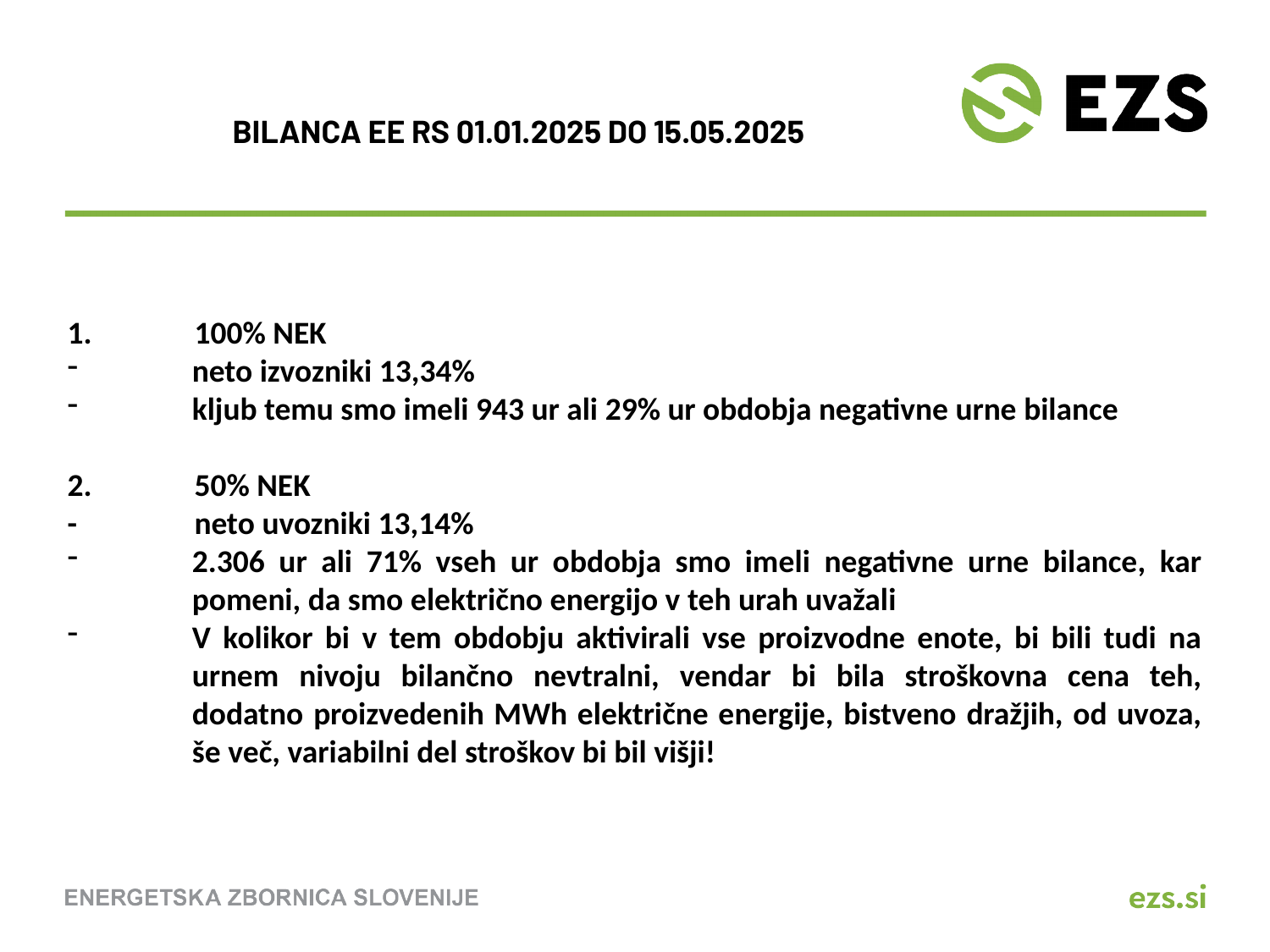

# Bilanca EE RS 01.01.2025 do 15.05.2025
1.	100% NEK
neto izvozniki 13,34%
kljub temu smo imeli 943 ur ali 29% ur obdobja negativne urne bilance

2.	50% NEK
-	neto uvozniki 13,14%
2.306 ur ali 71% vseh ur obdobja smo imeli negativne urne bilance, kar pomeni, da smo električno energijo v teh urah uvažali
V kolikor bi v tem obdobju aktivirali vse proizvodne enote, bi bili tudi na urnem nivoju bilančno nevtralni, vendar bi bila stroškovna cena teh, dodatno proizvedenih MWh električne energije, bistveno dražjih, od uvoza, še več, variabilni del stroškov bi bil višji!